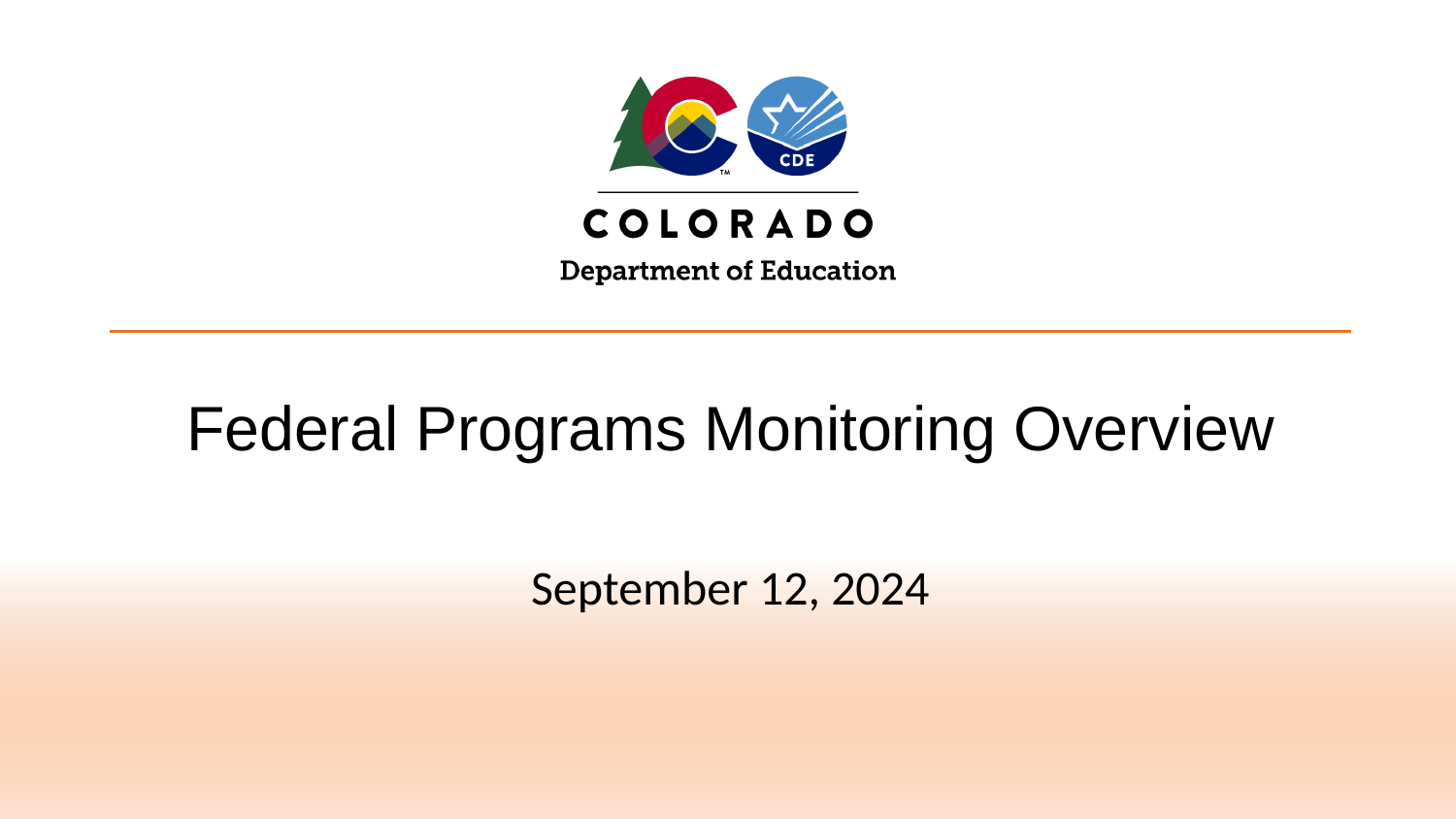

# Federal Programs Monitoring Overview
September 12, 2024